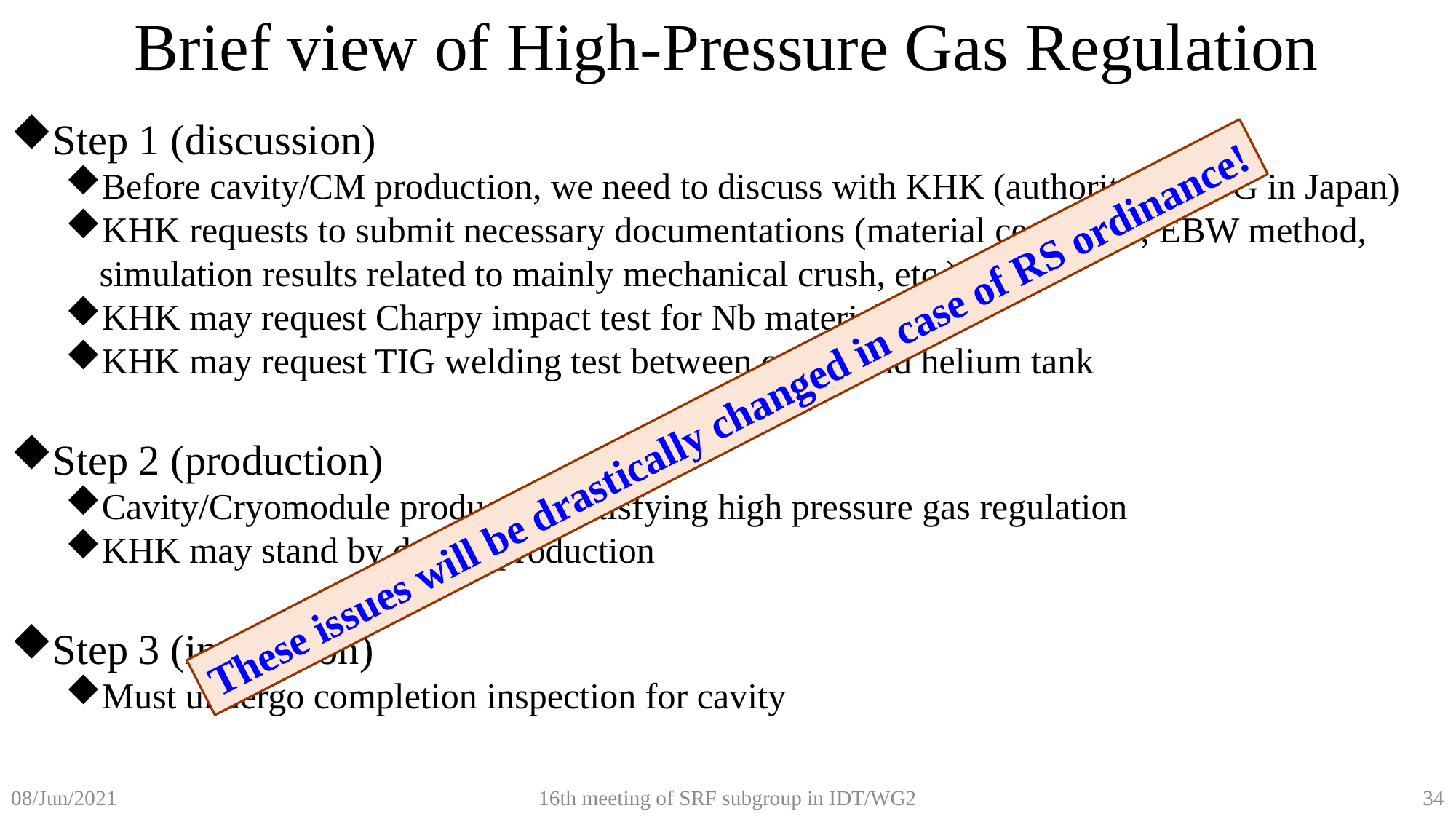

Brief view of High-Pressure Gas Regulation
Step 1 (discussion)
Before cavity/CM production, we need to discuss with KHK (authority of HPG in Japan)
KHK requests to submit necessary documentations (material certificate, EBW method, simulation results related to mainly mechanical crush, etc.)
KHK may request Charpy impact test for Nb material
KHK may request TIG welding test between cavity and helium tank

Step 2 (production)
Cavity/Cryomodule production satisfying high pressure gas regulation
KHK may stand by during production

Step 3 (inspection)
Must undergo completion inspection for cavity
These issues will be drastically changed in case of RS ordinance!
16th meeting of SRF subgroup in IDT/WG2
34
08/Jun/2021